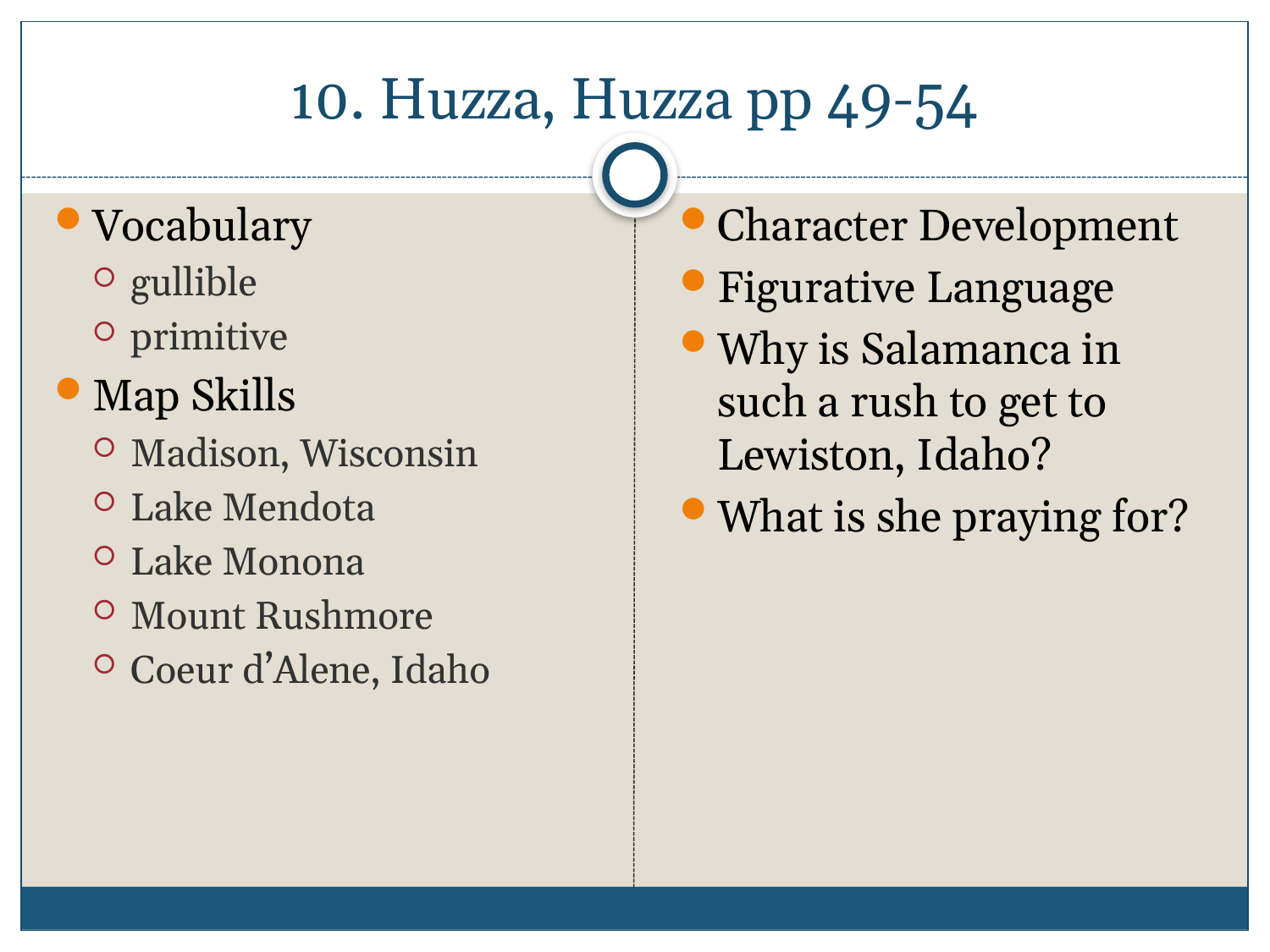

# 10. Huzza, Huzza pp 49-54
Vocabulary
gullible
primitive
Map Skills
Madison, Wisconsin
Lake Mendota
Lake Monona
Mount Rushmore
Coeur d’Alene, Idaho

Character Development
Figurative Language
Why is Salamanca in such a rush to get to Lewiston, Idaho?
What is she praying for?